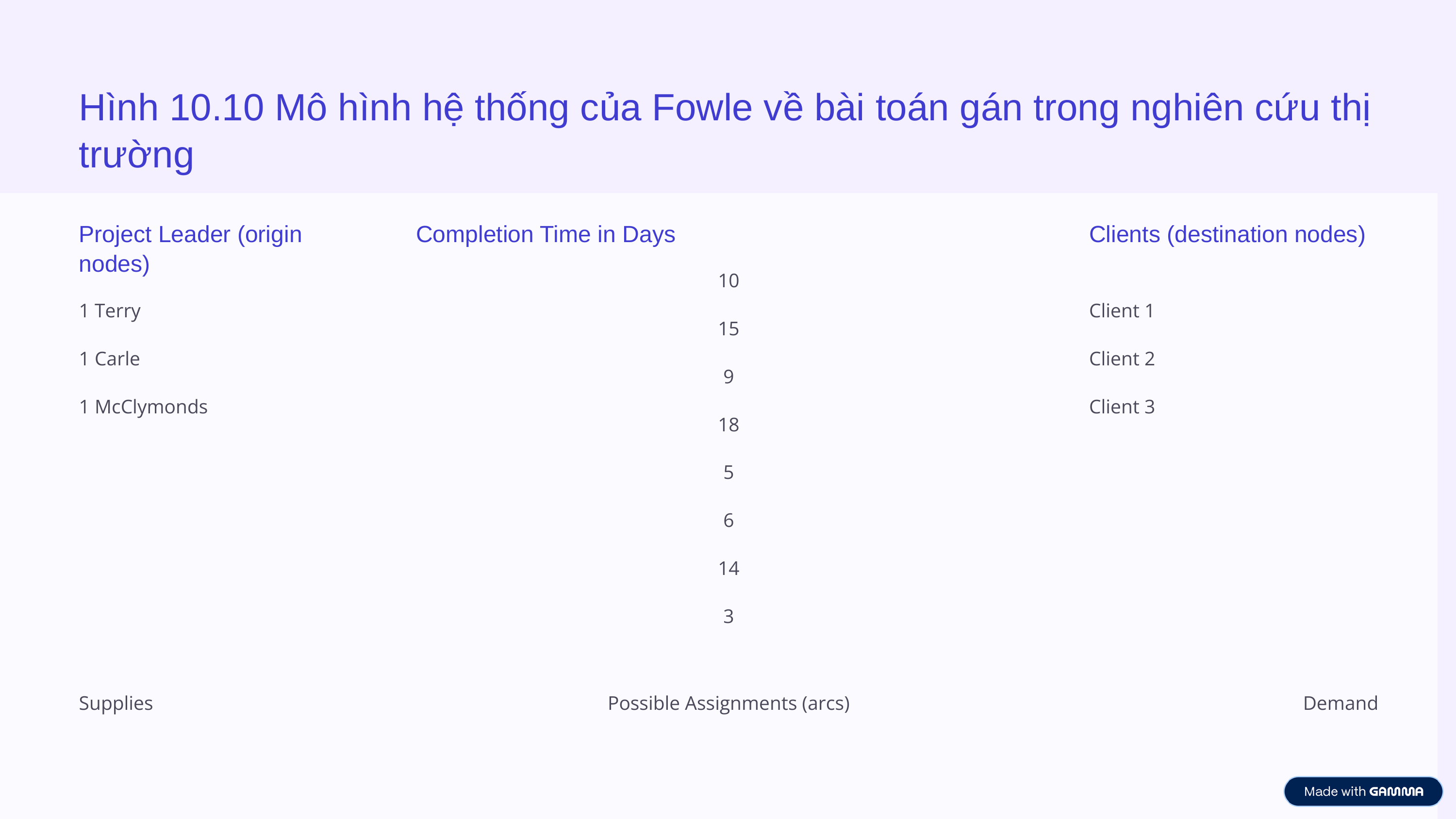

Hình 10.10 Mô hình hệ thống của Fowle về bài toán gán trong nghiên cứu thị trường

Project Leader (origin nodes)
Completion Time in Days
Clients (destination nodes)
10
1 Terry
Client 1
15
1 Carle
Client 2
9
1 McClymonds
Client 3
18
5
6
14
3
Supplies
Possible Assignments (arcs)
Demand